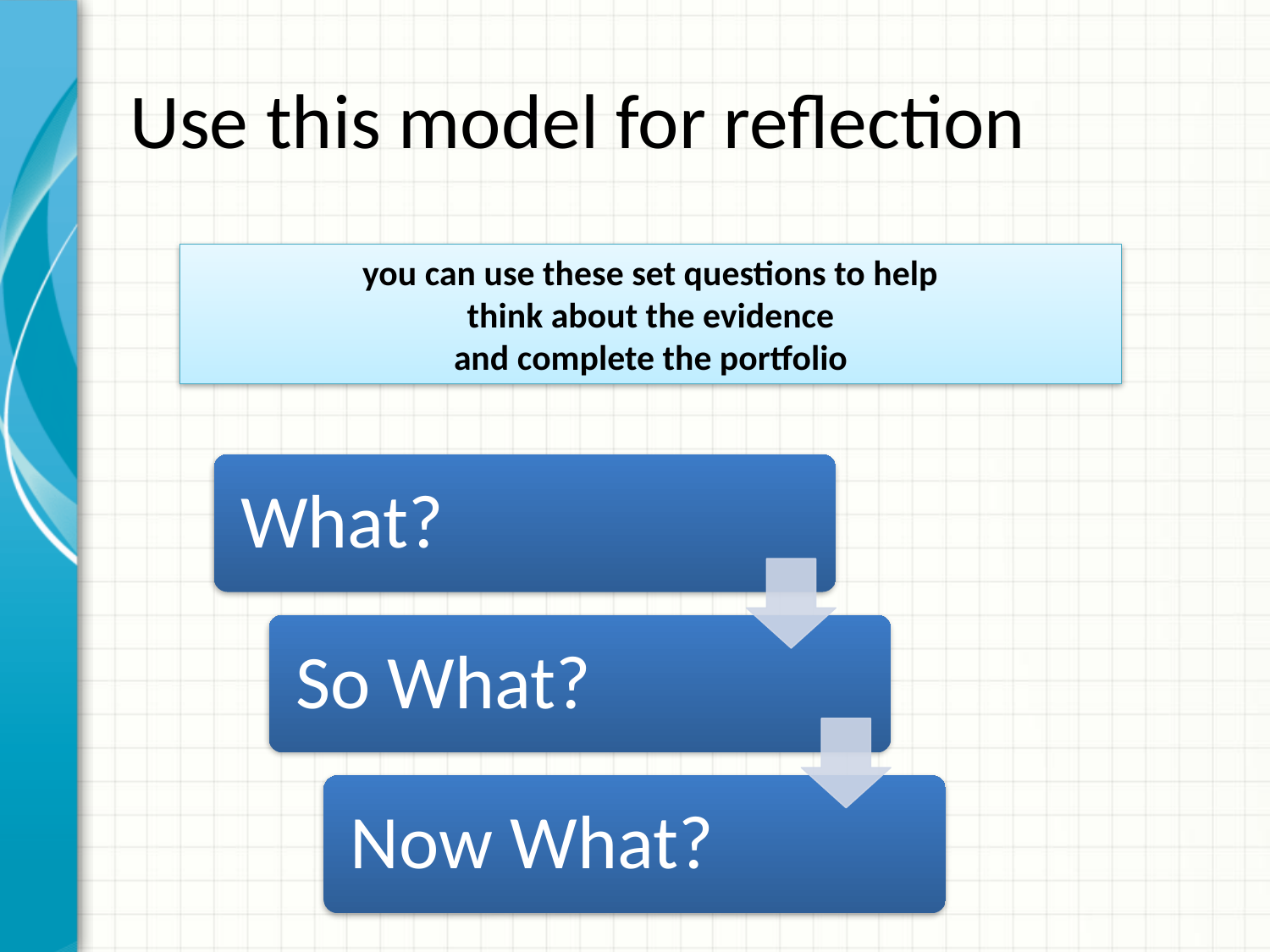

# Use this model for reflection
 you can use these set questions to help
think about the evidence
and complete the portfolio

What?

So What?

Now What?